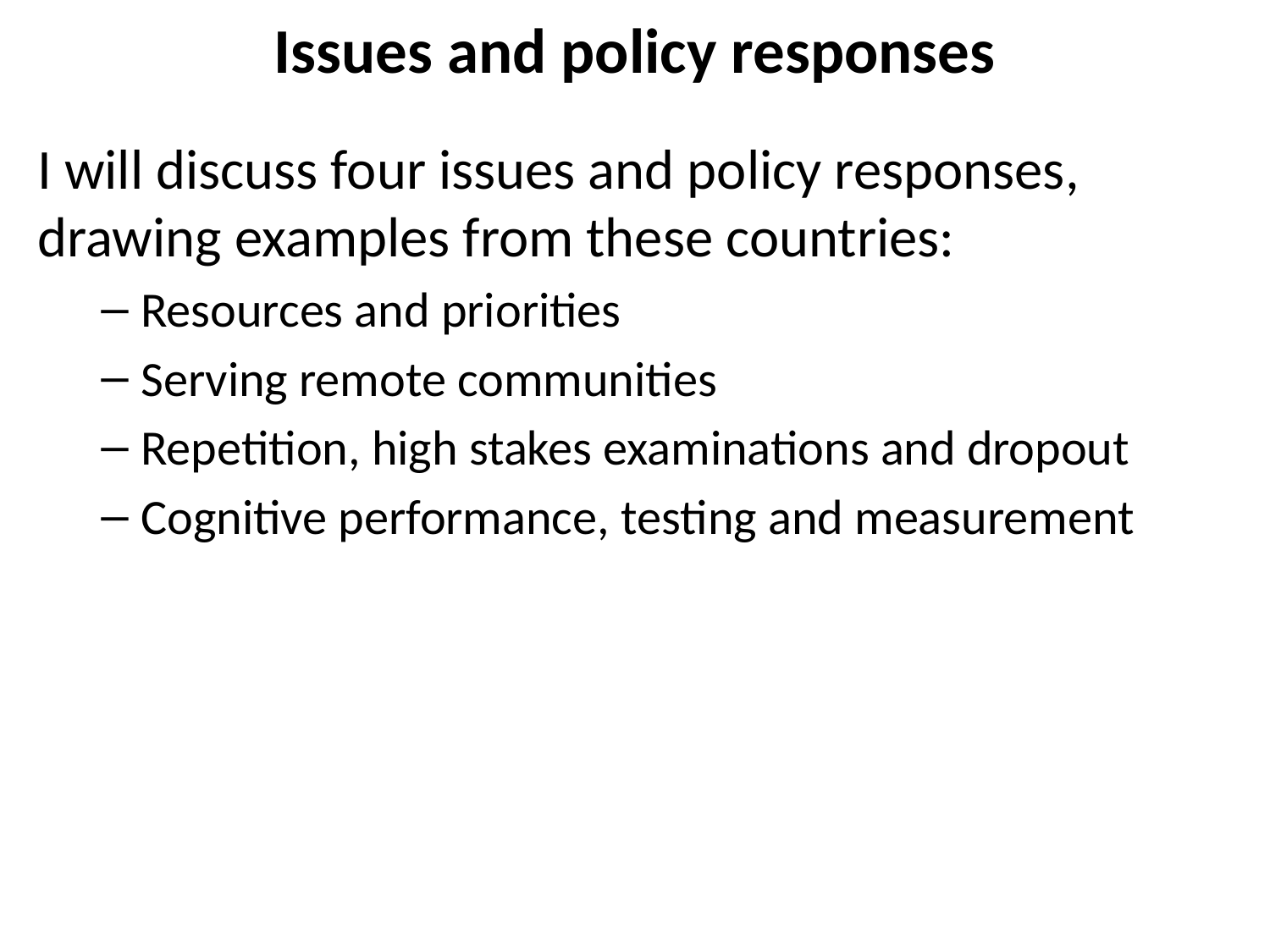

# Issues and policy responses
I will discuss four issues and policy responses, drawing examples from these countries:
Resources and priorities
Serving remote communities
Repetition, high stakes examinations and dropout
Cognitive performance, testing and measurement